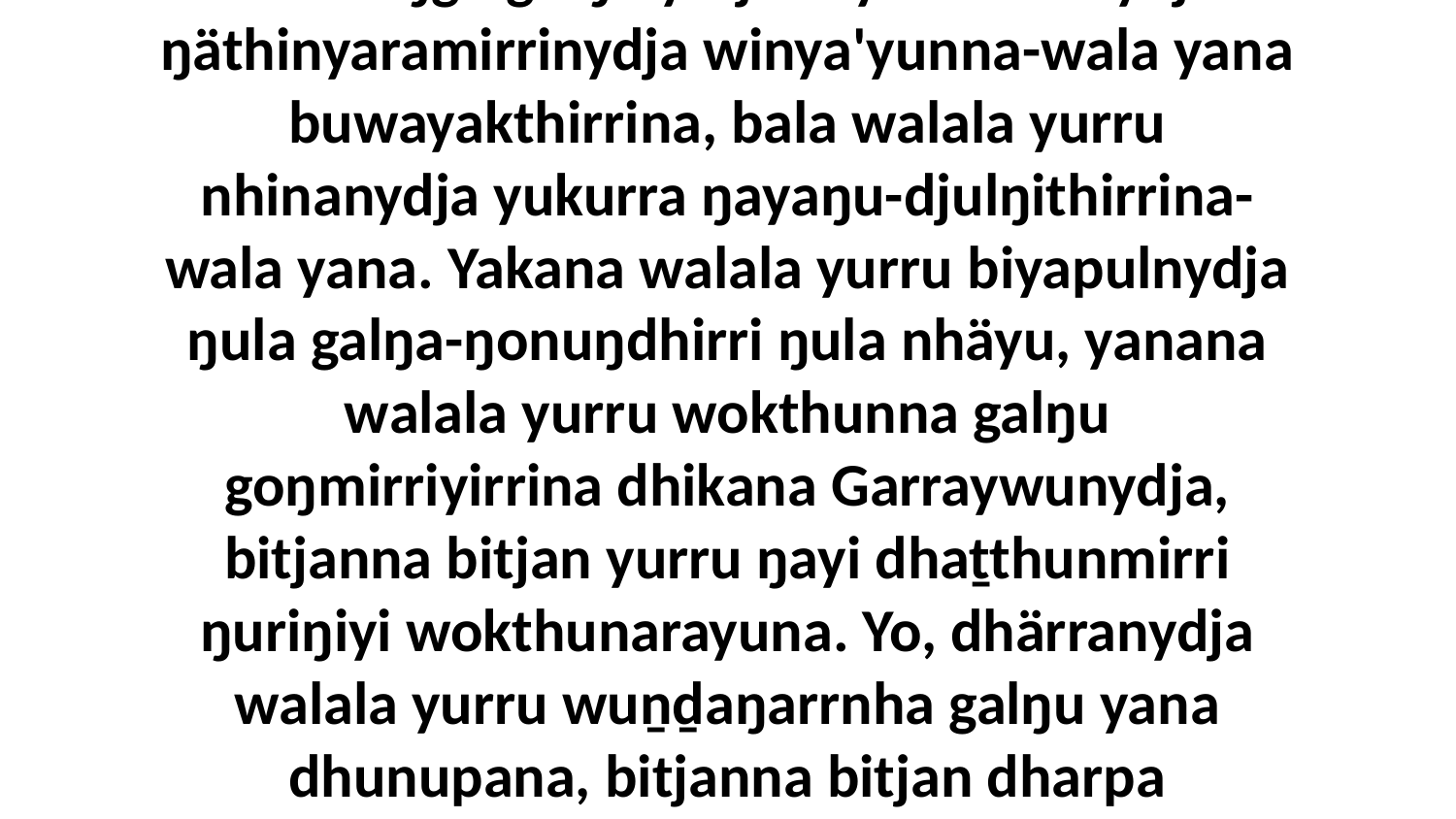

3 Yurru ŋayipi Godthunydja yurru marrparaŋ'kuma warray nhanŋuwaynydja yolŋu'-yulŋunha, ŋunhi walala yukurra ŋäthi galŋa-yätjthirri walŋu; ŋunhiyinydja yurru walalaŋgu galŋa-yätjthinyaramirrinydja ŋäthinyaramirrinydja winya'yunna-wala yana buwayakthirrina, bala walala yurru nhinanydja yukurra ŋayaŋu-djulŋithirrina-wala yana. Yakana walala yurru biyapulnydja ŋula galŋa-ŋonuŋdhirri ŋula nhäyu, yanana walala yurru wokthunna galŋu goŋmirriyirrina dhikana Garraywunydja, bitjanna bitjan yurru ŋayi dhaṯthunmirri ŋuriŋiyi wokthunarayuna. Yo, dhärranydja walala yurru wuṉḏaŋarrnha galŋu yana dhunupana, bitjanna bitjan dharpa dholkunharawuy Garraywuŋu; walala yurru djämanydja nhäyinyara dhunupa ga ŋamakurru', märr yurru ŋuruŋu yolŋu'-yulŋuyunydja nhämana, bala wokthunna yurru Garraywu.